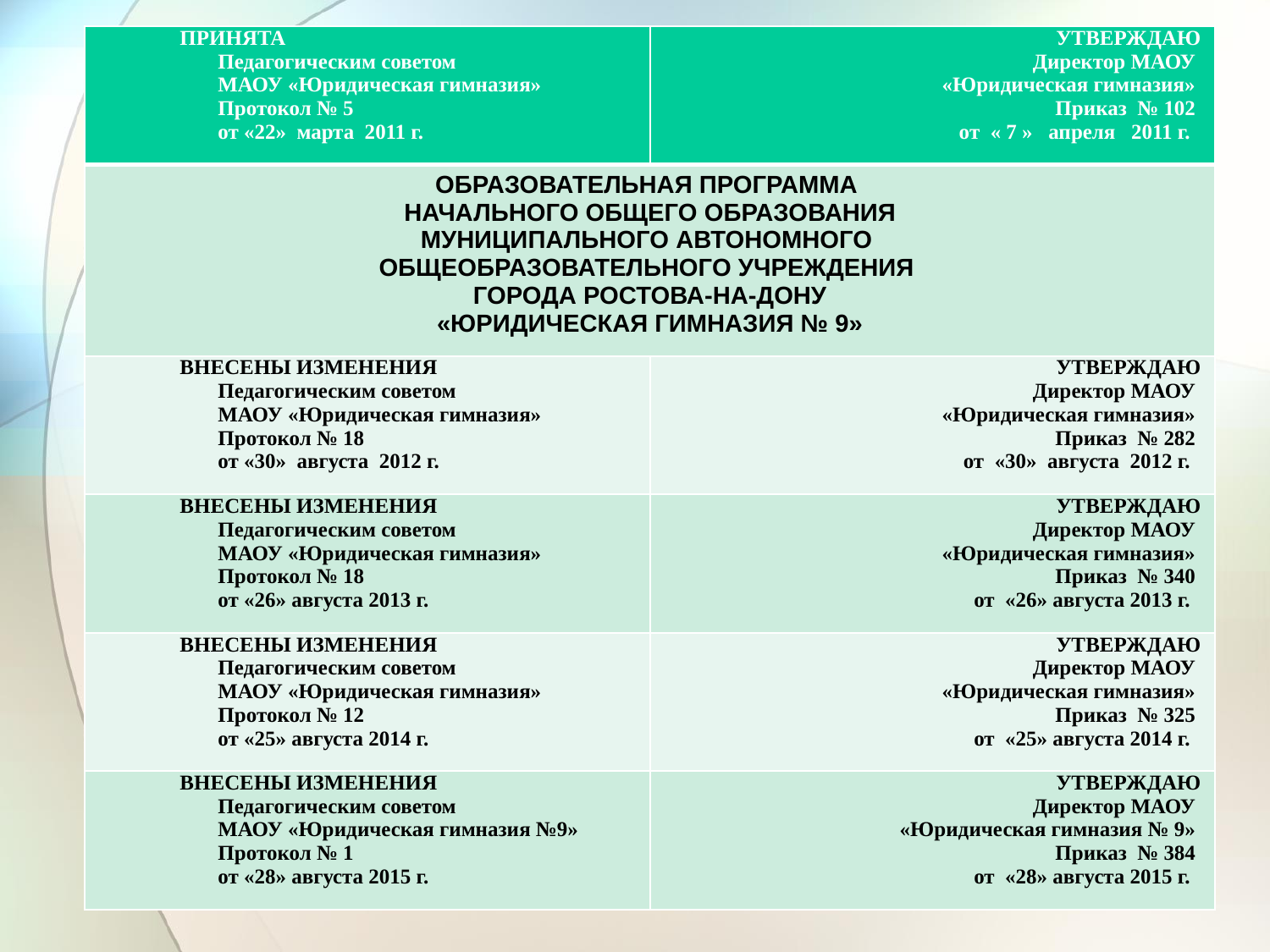

| ПРИНЯТА Педагогическим советом МАОУ «Юридическая гимназия» Протокол № 5 от «22» марта 2011 г. | УТВЕРЖДАЮ Директор МАОУ «Юридическая гимназия» Приказ № 102 от « 7 » апреля 2011 г. |
| --- | --- |
| Образовательная программа НАЧАЛЬНОГО ОБЩЕГО Образования муниципального АВТОНОМНОГО общеобразовательного учреждения ГОРОДА РОСТОВА-НА-ДОНУ «ЮРИДИЧЕСКАЯ ГИМНАЗИЯ № 9» |  |
| ВНЕСЕНЫ ИЗМЕНЕНИЯ Педагогическим советом МАОУ «Юридическая гимназия» Протокол № 18 от «30» августа 2012 г. | УТВЕРЖДАЮ Директор МАОУ «Юридическая гимназия» Приказ № 282 от «30» августа 2012 г. |
| ВНЕСЕНЫ ИЗМЕНЕНИЯ Педагогическим советом МАОУ «Юридическая гимназия» Протокол № 18 от «26» августа 2013 г. | УТВЕРЖДАЮ Директор МАОУ «Юридическая гимназия» Приказ № 340 от «26» августа 2013 г. |
| ВНЕСЕНЫ ИЗМЕНЕНИЯ Педагогическим советом МАОУ «Юридическая гимназия» Протокол № 12 от «25» августа 2014 г. | УТВЕРЖДАЮ Директор МАОУ «Юридическая гимназия» Приказ № 325 от «25» августа 2014 г. |
| ВНЕСЕНЫ ИЗМЕНЕНИЯ Педагогическим советом МАОУ «Юридическая гимназия №9» Протокол № 1 от «28» августа 2015 г. | УТВЕРЖДАЮ Директор МАОУ «Юридическая гимназия № 9» Приказ № 384 от «28» августа 2015 г. |
#